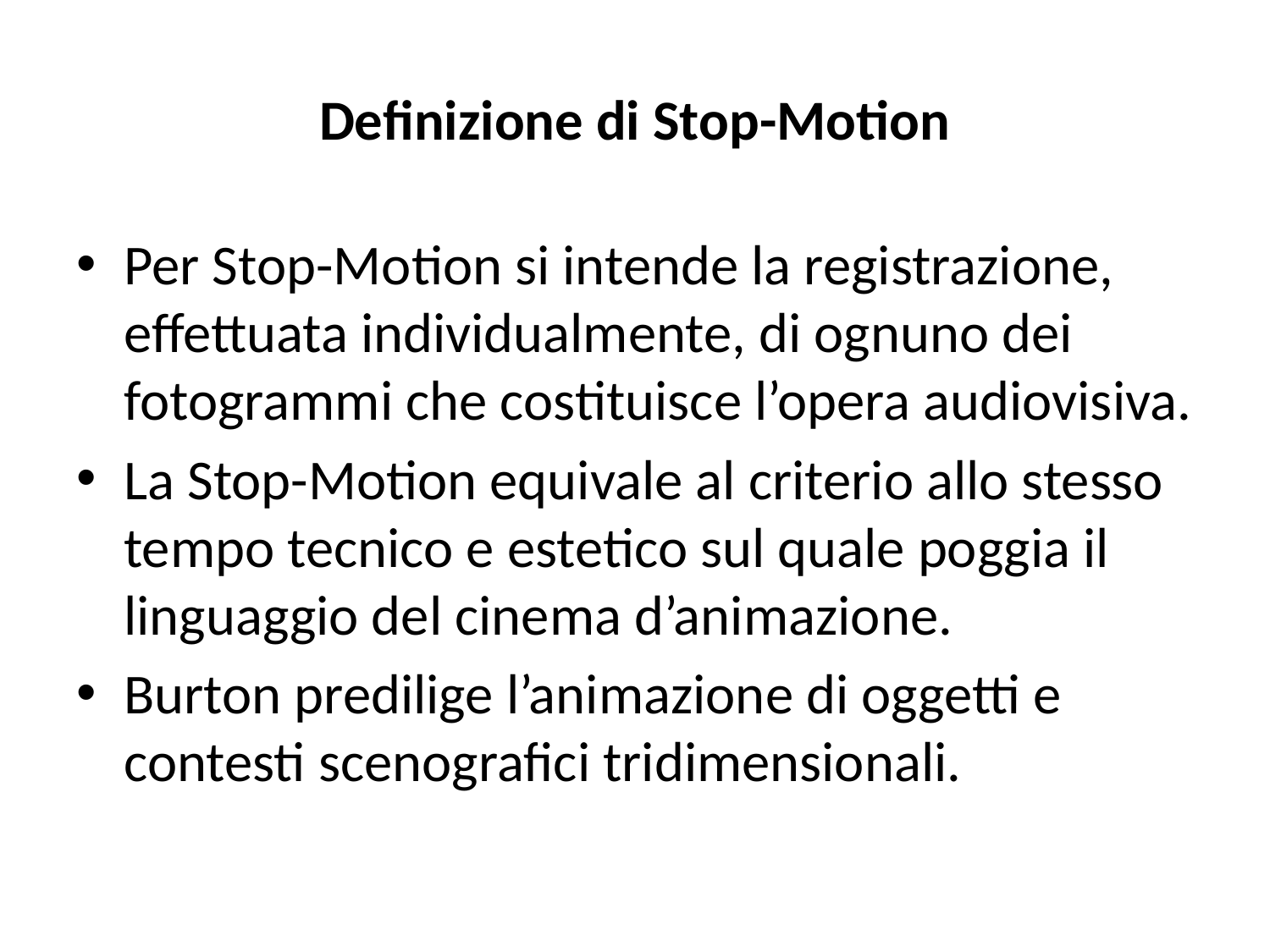

# Definizione di Stop-Motion
Per Stop-Motion si intende la registrazione, effettuata individualmente, di ognuno dei  fotogrammi che costituisce l’opera audiovisiva.
La Stop-Motion equivale al criterio allo stesso tempo tecnico e estetico sul quale poggia il linguaggio del cinema d’animazione.
Burton predilige l’animazione di oggetti e contesti scenografici tridimensionali.